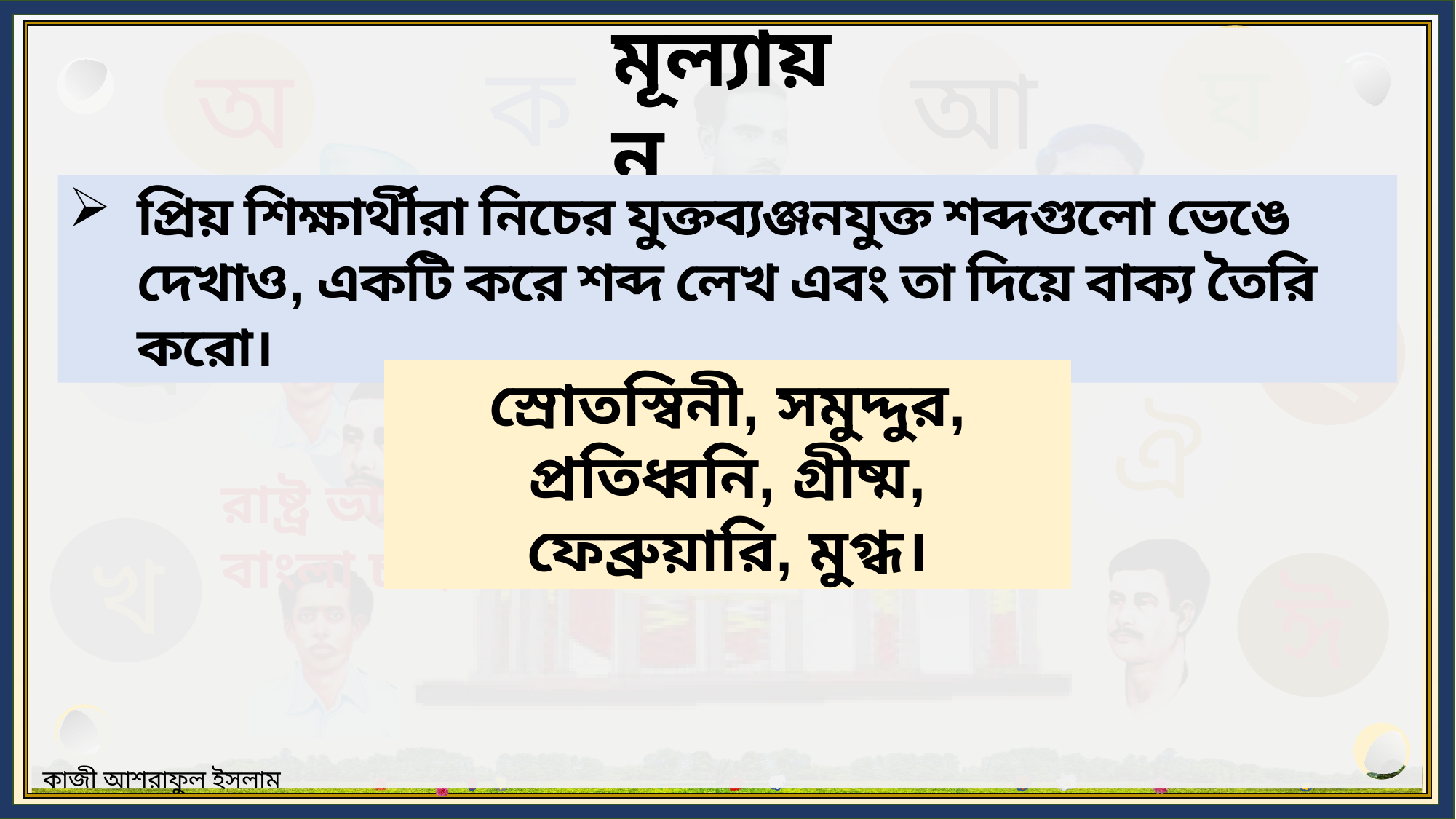

মূল্যায়ন
প্রিয় শিক্ষার্থীরা নিচের যুক্তব্যঞ্জনযুক্ত শব্দগুলো ভেঙে দেখাও, একটি করে শব্দ লেখ এবং তা দিয়ে বাক্য তৈরি করো।
স্রোতস্বিনী, সমুদ্দুর, প্রতিধ্বনি, গ্রীষ্ম, ফেব্রুয়ারি, মুগ্ধ।